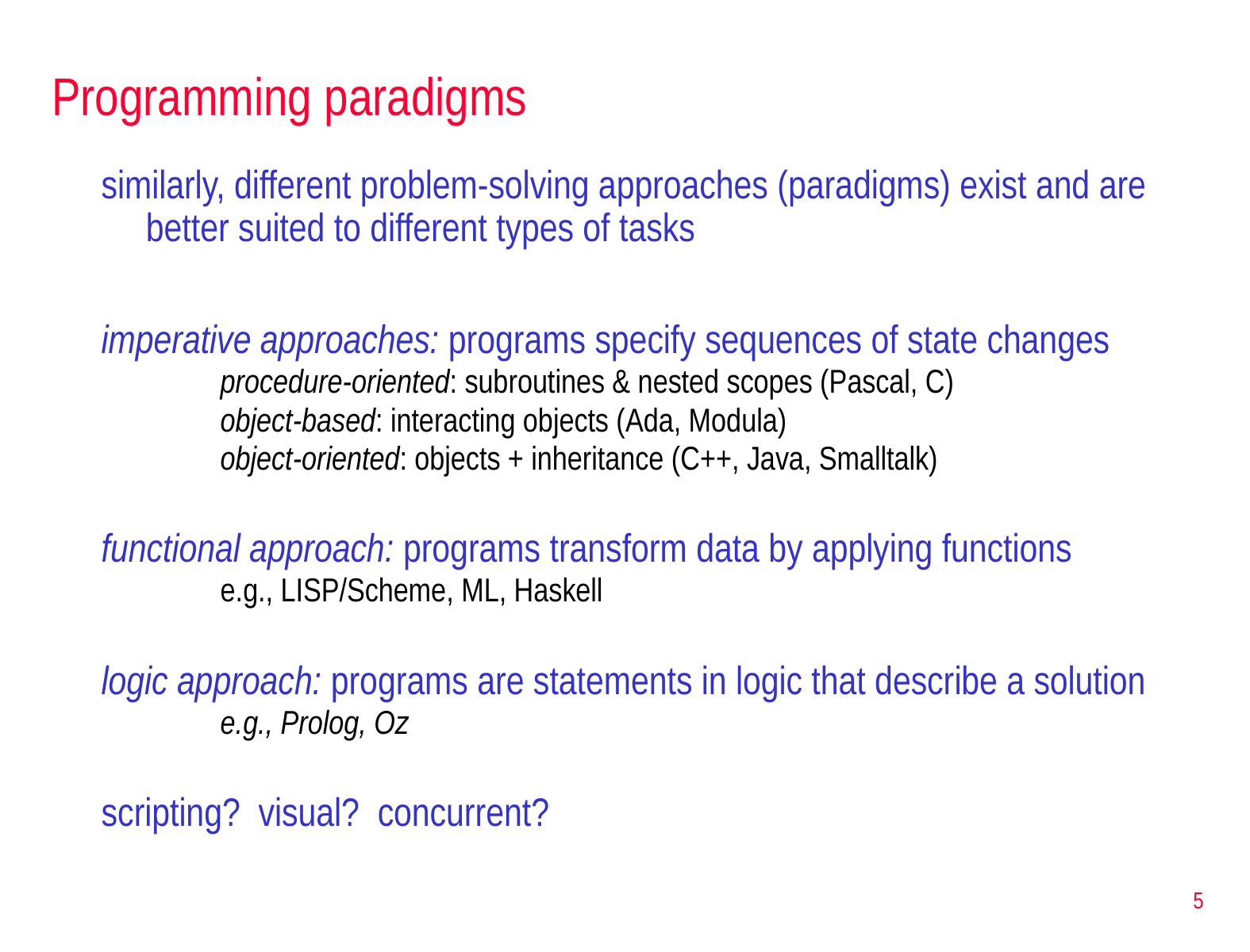

# Programming paradigms
similarly, different problem-solving approaches (paradigms) exist and are better suited to different types of tasks

imperative approaches: programs specify sequences of state changes
procedure-oriented: subroutines & nested scopes (Pascal, C)
object-based: interacting objects (Ada, Modula)
object-oriented: objects + inheritance (C++, Java, Smalltalk)

functional approach: programs transform data by applying functions
e.g., LISP/Scheme, ML, Haskell

logic approach: programs are statements in logic that describe a solution
e.g., Prolog, Oz

scripting?  visual?  concurrent?
5